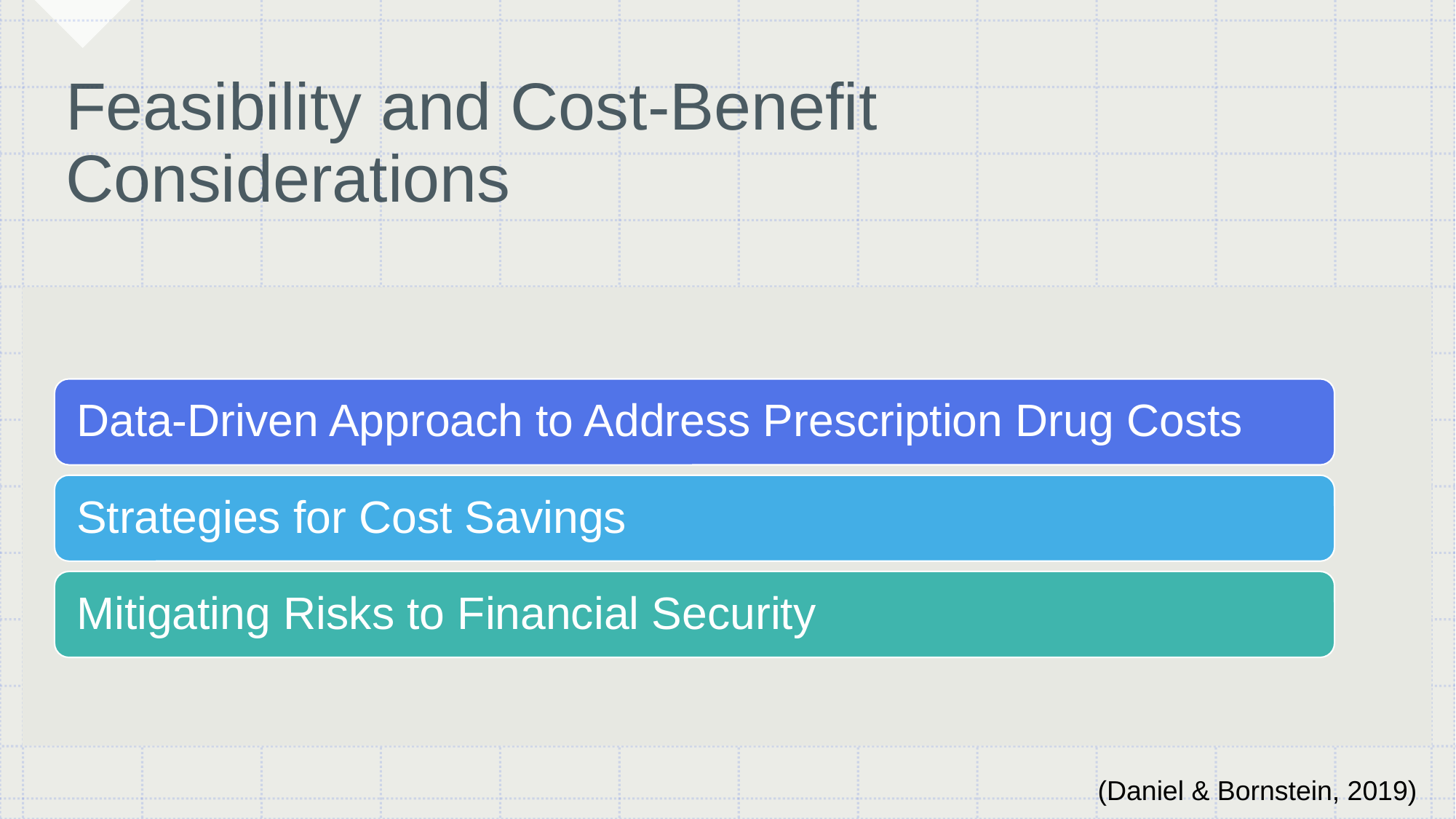

# Feasibility and Cost-Benefit Considerations

Data-Driven Approach to Address Prescription Drug Costs
Strategies for Cost Savings
Mitigating Risks to Financial Security
(Daniel & Bornstein, 2019)